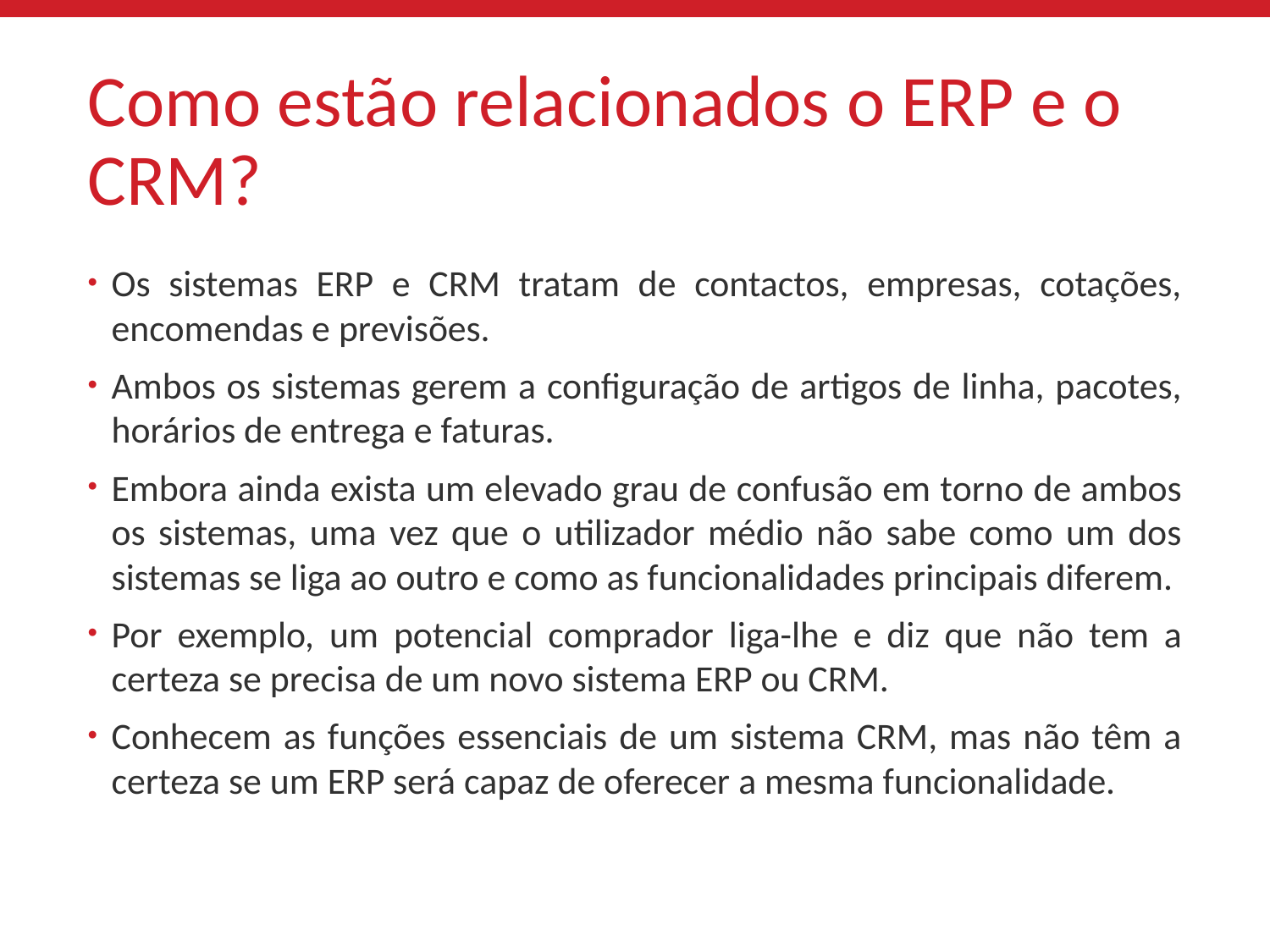

# Como estão relacionados o ERP e o CRM?
Os sistemas ERP e CRM tratam de contactos, empresas, cotações, encomendas e previsões.
Ambos os sistemas gerem a configuração de artigos de linha, pacotes, horários de entrega e faturas.
Embora ainda exista um elevado grau de confusão em torno de ambos os sistemas, uma vez que o utilizador médio não sabe como um dos sistemas se liga ao outro e como as funcionalidades principais diferem.
Por exemplo, um potencial comprador liga-lhe e diz que não tem a certeza se precisa de um novo sistema ERP ou CRM.
Conhecem as funções essenciais de um sistema CRM, mas não têm a certeza se um ERP será capaz de oferecer a mesma funcionalidade.